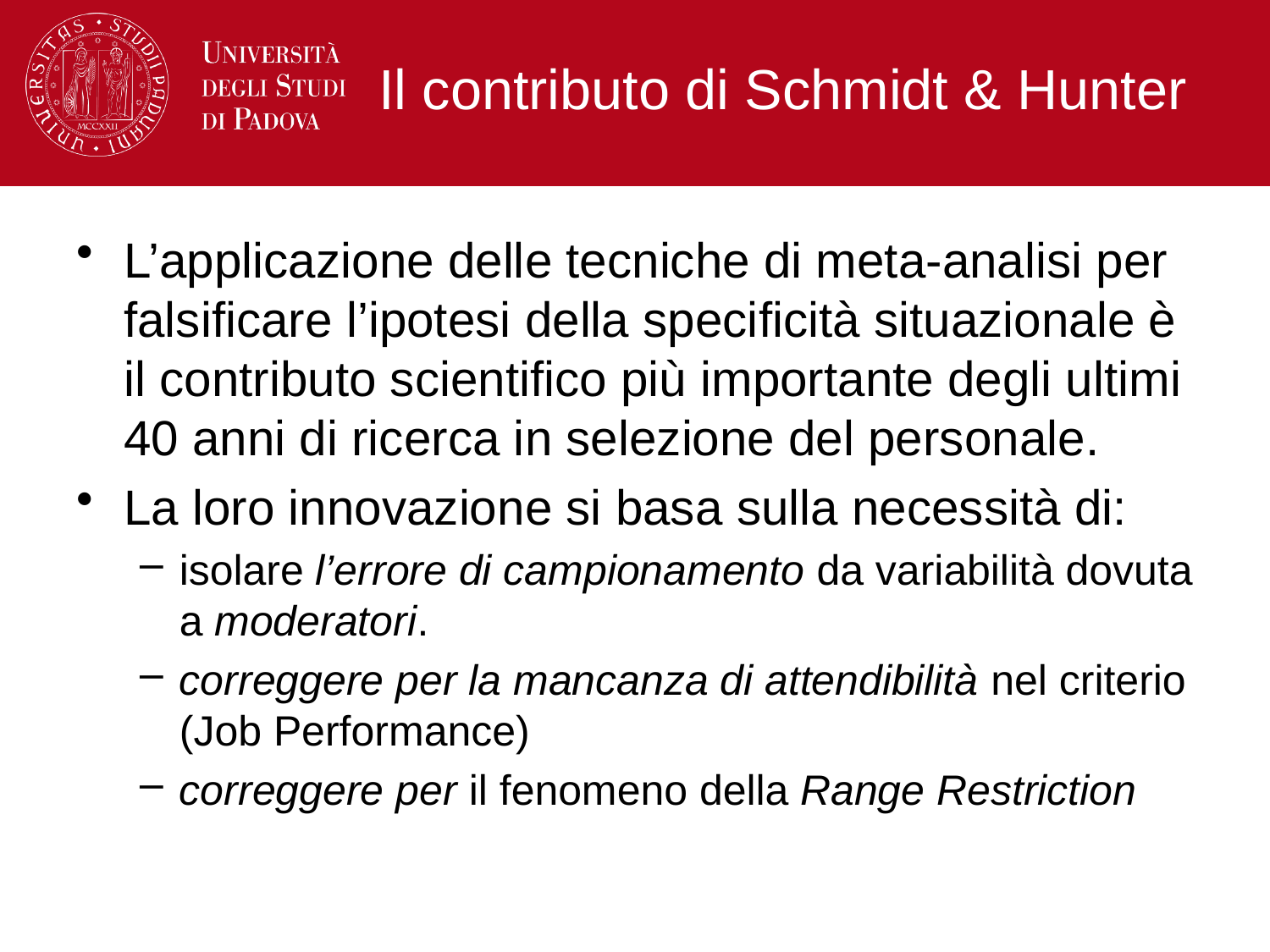

# Il contributo di Schmidt & Hunter
L’applicazione delle tecniche di meta-analisi per falsificare l’ipotesi della specificità situazionale è il contributo scientifico più importante degli ultimi 40 anni di ricerca in selezione del personale.
La loro innovazione si basa sulla necessità di:
isolare l’errore di campionamento da variabilità dovuta a moderatori.
correggere per la mancanza di attendibilità nel criterio (Job Performance)
correggere per il fenomeno della Range Restriction